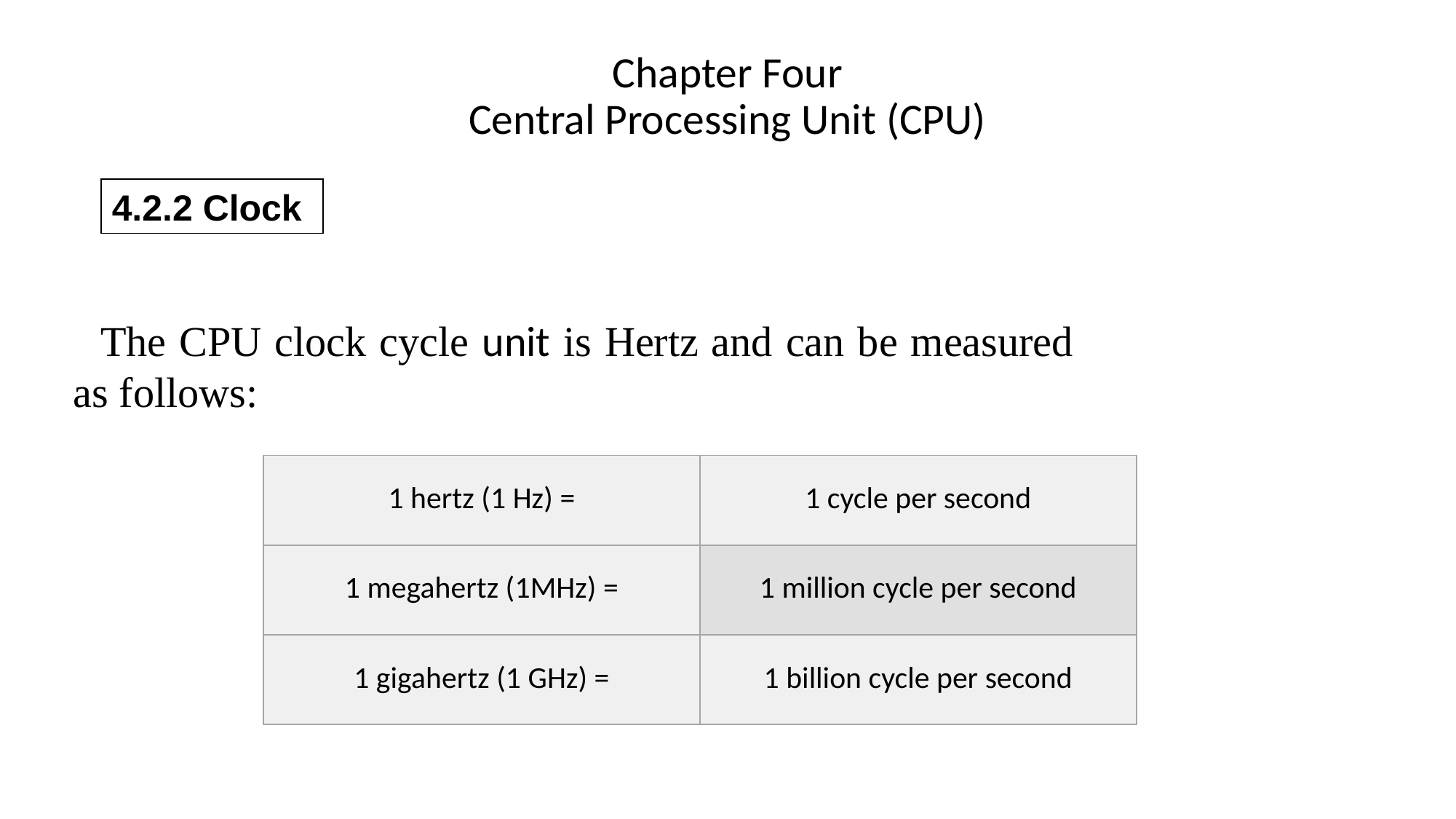

# Chapter Four Central Processing Unit (CPU)
4.2.2 Clock
The CPU clock cycle unit is Hertz and can be measured as follows:
| 1 hertz (1 Hz) = | 1 cycle per second |
| --- | --- |
| 1 megahertz (1MHz) = | 1 million cycle per second |
| 1 gigahertz (1 GHz) = | 1 billion cycle per second |